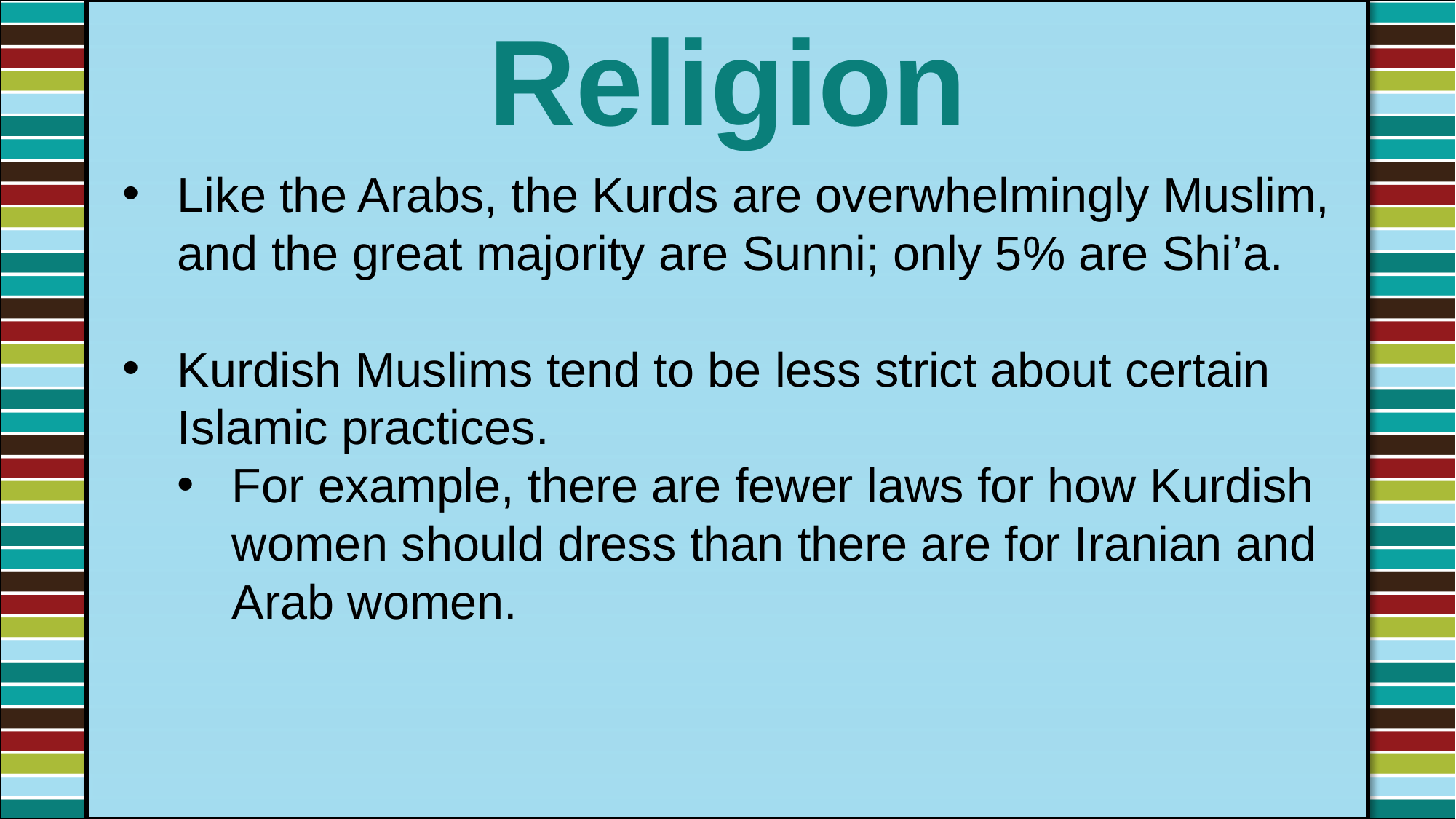

Religion
#
Like the Arabs, the Kurds are overwhelmingly Muslim, and the great majority are Sunni; only 5% are Shi’a.

Kurdish Muslims tend to be less strict about certain Islamic practices.
For example, there are fewer laws for how Kurdish women should dress than there are for Iranian and Arab women.